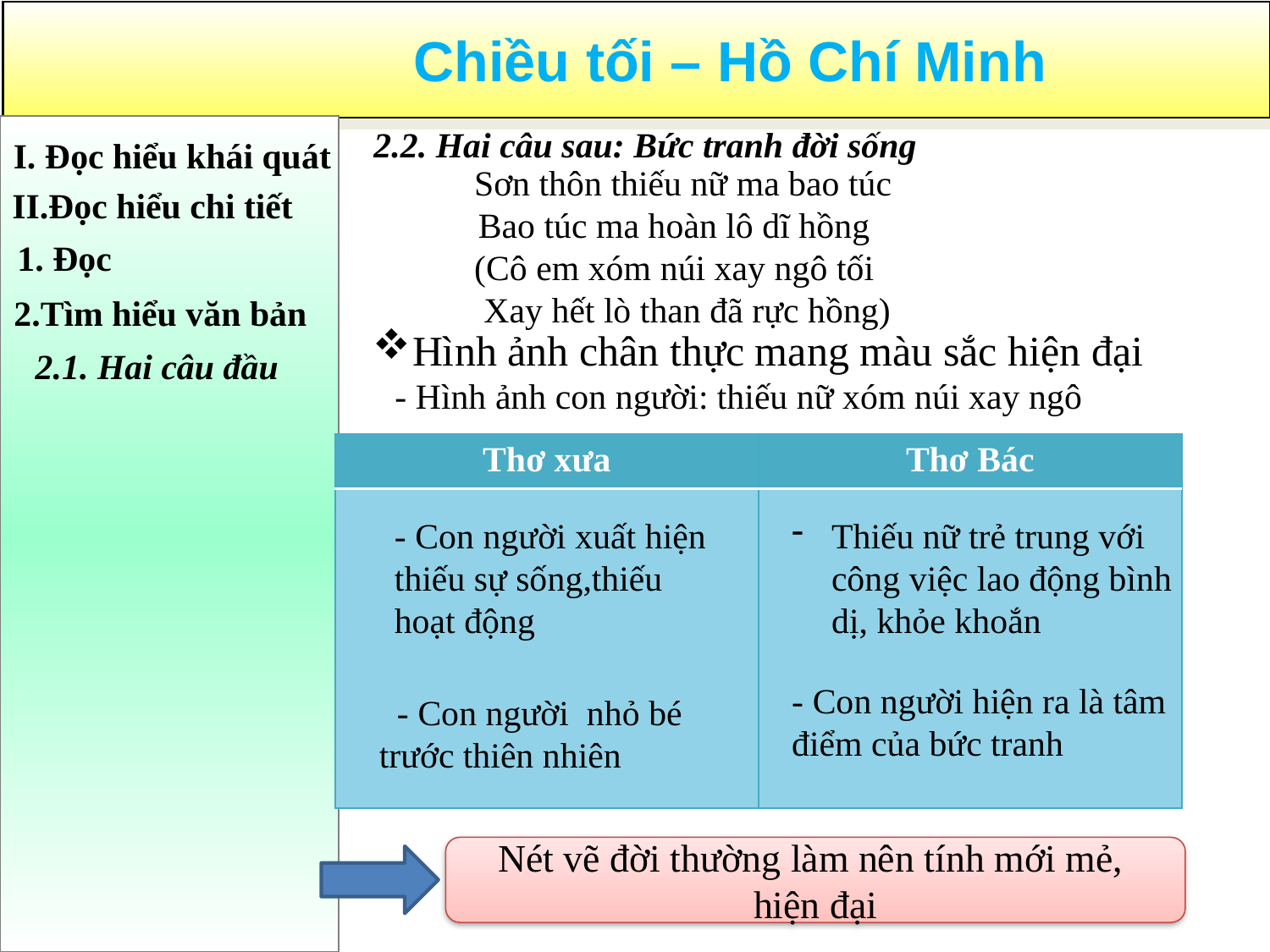

2.2. Hai câu sau: Bức tranh đời sống
I. Đọc hiểu khái quát
  Sơn thôn thiếu nữ ma bao túc
Bao túc ma hoàn lô dĩ hồng
(Cô em xóm núi xay ngô tối
   Xay hết lò than đã rực hồng)
II.Đọc hiểu chi tiết
1. Đọc
2.Tìm hiểu văn bản
Hình ảnh chân thực mang màu sắc hiện đại
2.1. Hai câu đầu
- Hình ảnh con người: thiếu nữ xóm núi xay ngô

| Thơ xưa | Thơ Bác |
| --- | --- |
|  |  |
- Con người xuất hiện
thiếu sự sống,thiếu
hoạt động

Thiếu nữ trẻ trung với công việc lao động bình dị, khỏe khoắn

- Con người hiện ra là tâm điểm của bức tranh

  - Con người  nhỏ bé trước thiên nhiên
Nét vẽ đời thường làm nên tính mới mẻ,
hiện đại